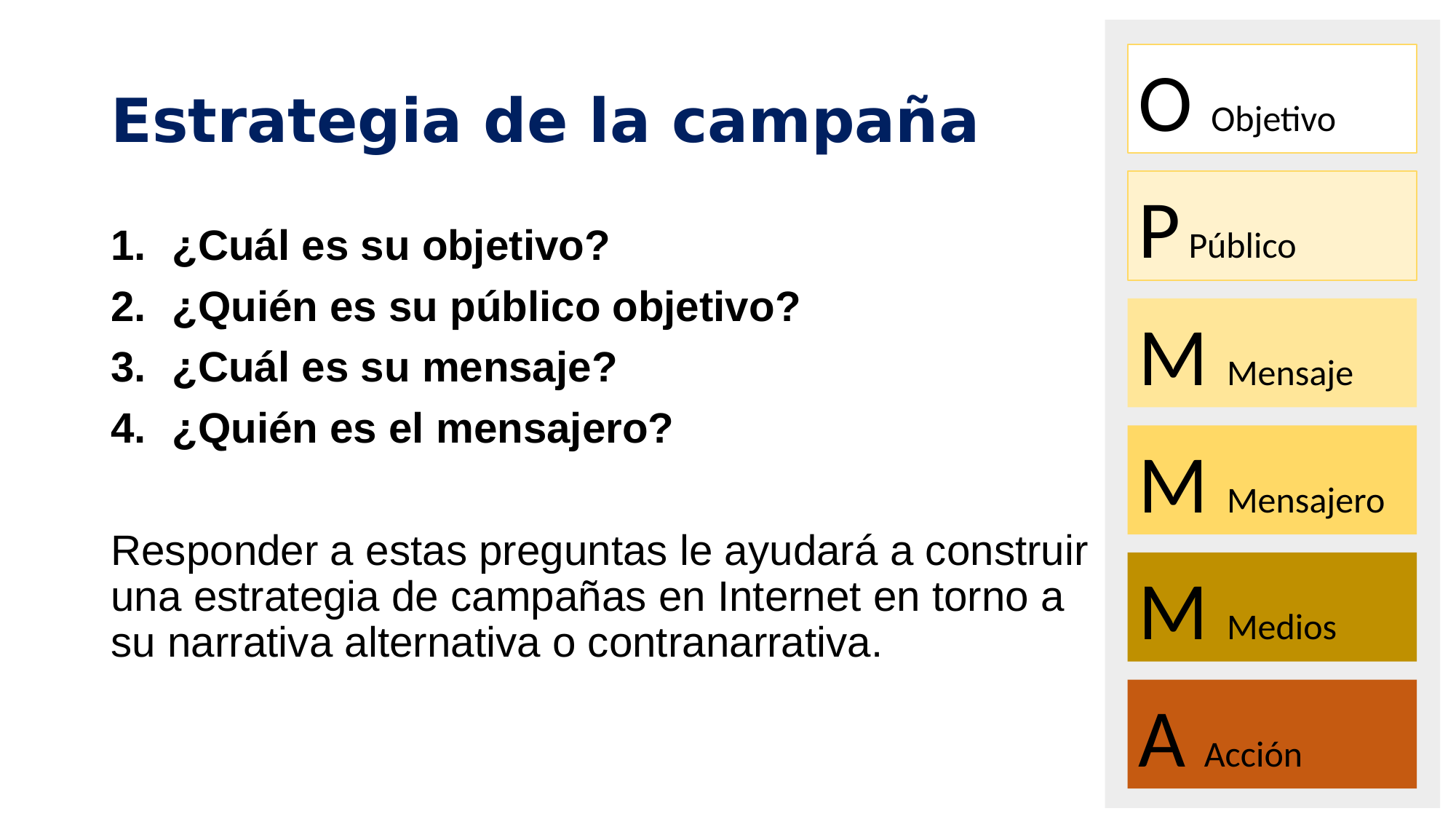

O Objetivo
P Público
M Mensaje
M Mensajero
M Medios
A Acción
# Estrategia de la campaña
¿Cuál es su objetivo?
¿Quién es su público objetivo?
¿Cuál es su mensaje?
¿Quién es el mensajero?

Responder a estas preguntas le ayudará a construir una estrategia de campañas en Internet en torno a su narrativa alternativa o contranarrativa.